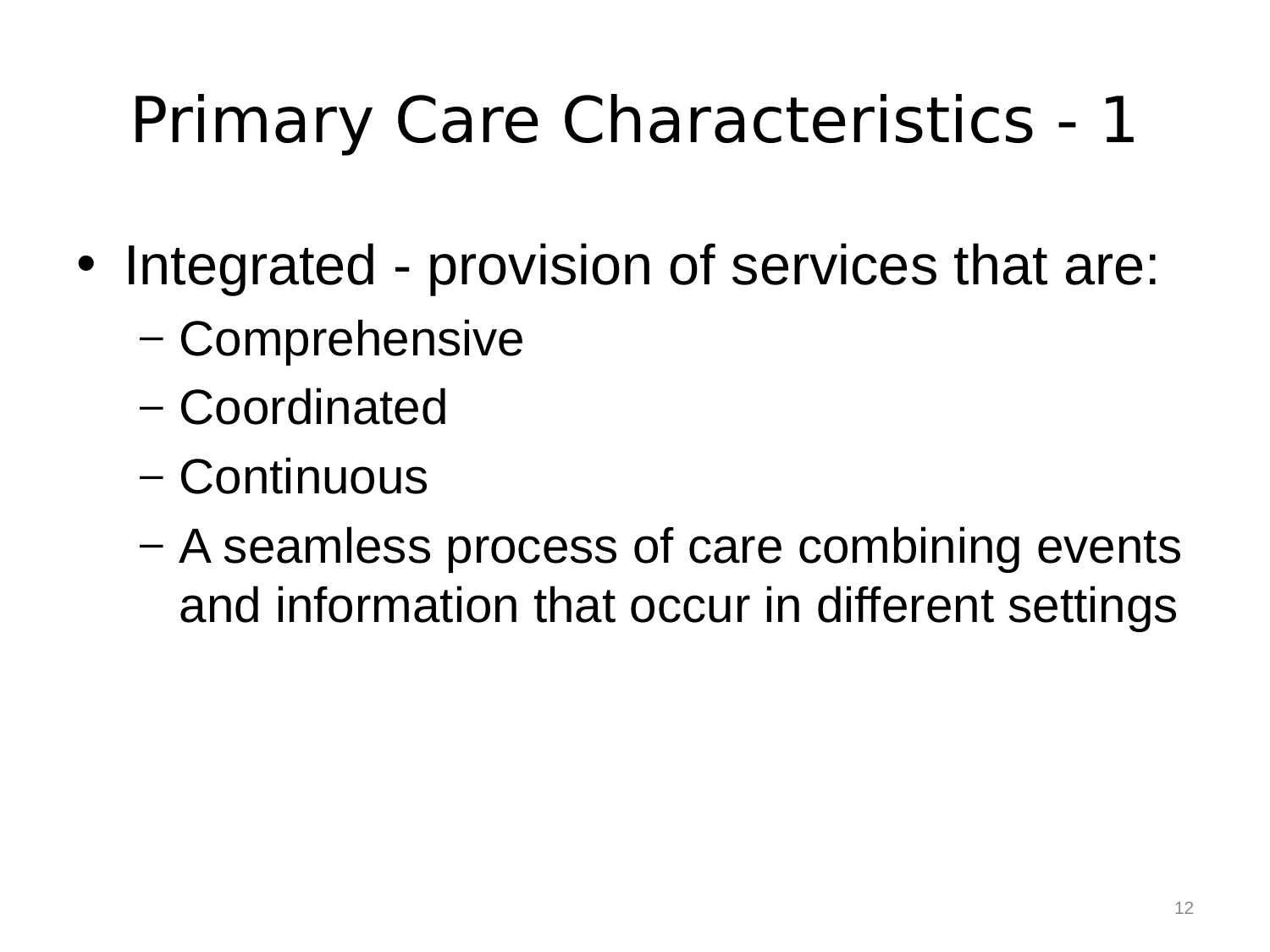

# Primary Care Characteristics - 1
Integrated - provision of services that are:
Comprehensive
Coordinated
Continuous
A seamless process of care combining events and information that occur in different settings
12